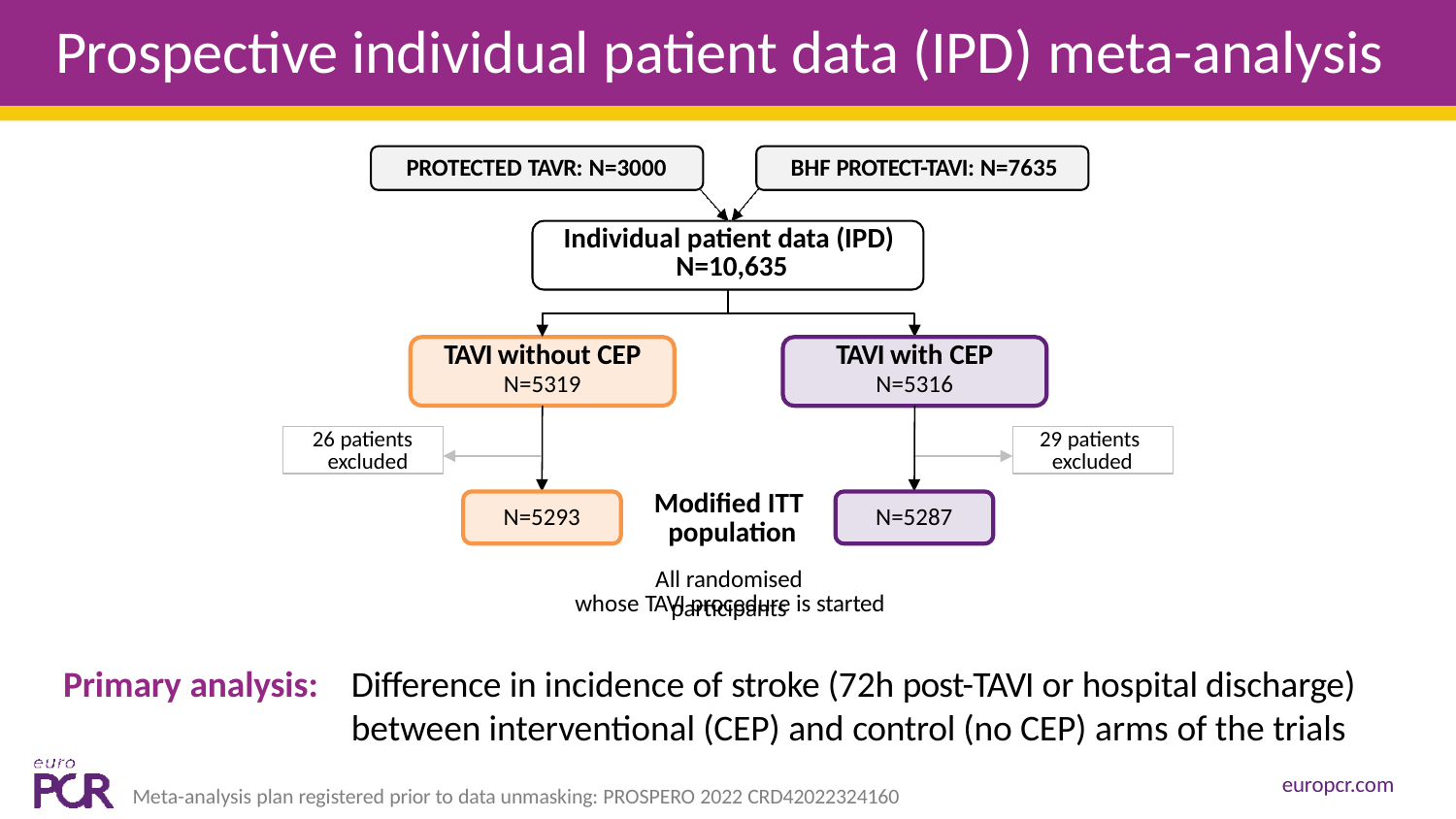

# Prospective individual patient data (IPD) meta-analysis

PROTECTED TAVR: N=3000	BHF PROTECT-TAVI: N=7635

Individual patient data (IPD)  N=10,635

TAVI without CEP
N=5319
TAVI with CEP
N=5316

26 patients  excluded
29 patients  excluded

Modified ITT  population
All randomised participants

N=5293
N=5287
whose TAVI procedure is started
Primary analysis:
Difference in incidence of stroke (72h post-TAVI or hospital discharge)  between interventional (CEP) and control (no CEP) arms of the trials

europcr.com
Meta-analysis plan registered prior to data unmasking: PROSPERO 2022 CRD42022324160